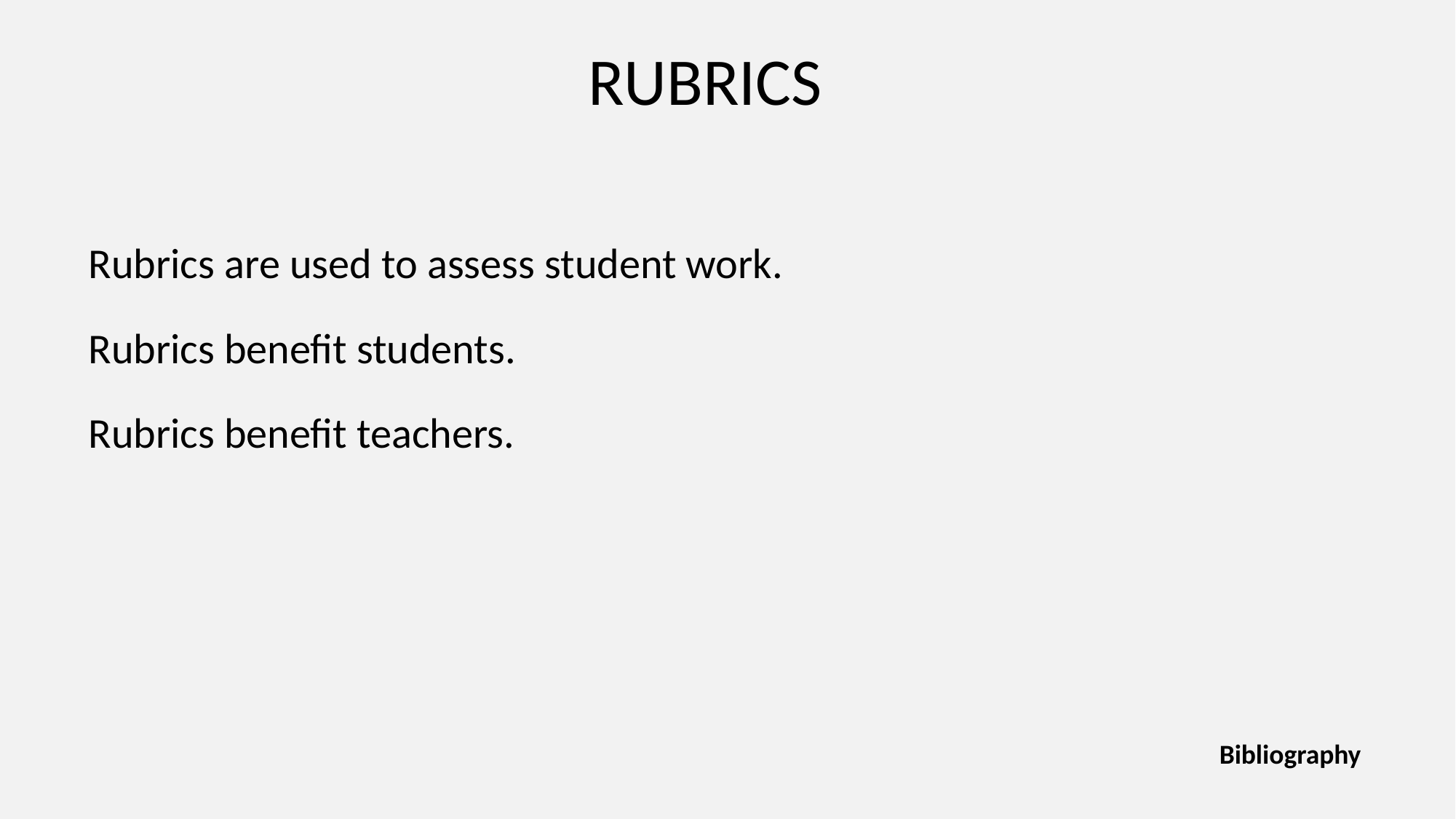

# rubrics
Rubrics are used to assess student work.
Rubrics benefit students.
Rubrics benefit teachers.
Bibliography